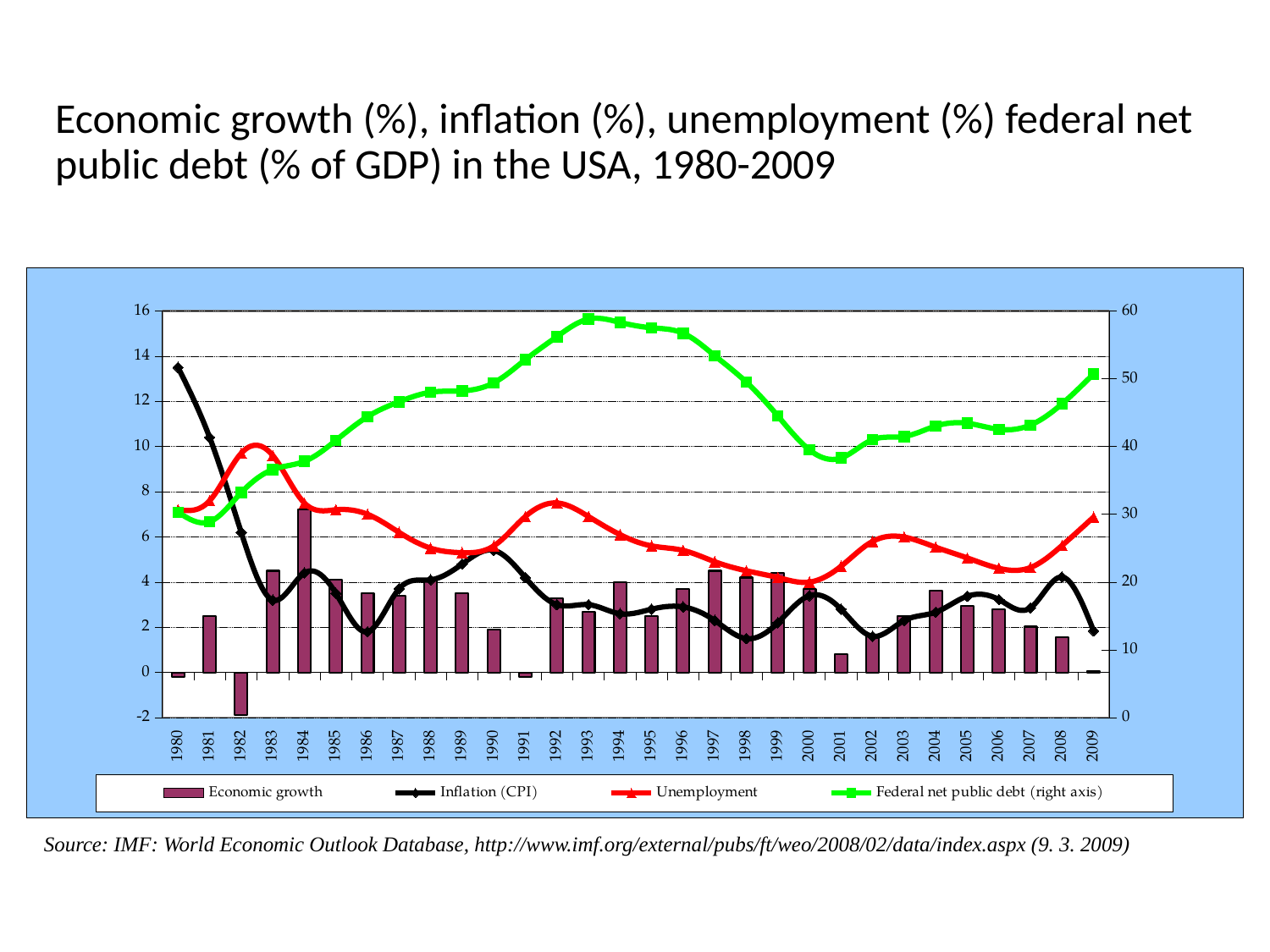

# Economic growth (%), inflation (%), unemployment (%) federal net public debt (% of GDP) in the USA, 1980-2009

### Chart

| Category | Economic growth | Inflation (CPI) | Unemployment | Federal net public debt (right axis) |
|---|---|---|---|---|
| 1980 | -0.2 | 13.5 | 7.2 | 30.3 |
| 1981 | 2.5 | 10.4 | 7.6 | 28.9 |
| 1982 | -1.9000000000000001 | 6.2 | 9.700000000000001 | 33.2 |
| 1983 | 4.5 | 3.2 | 9.6 | 36.6 |
| 1984 | 7.2 | 4.4 | 7.5 | 37.800000000000004 |
| 1985 | 4.1 | 3.5 | 7.2 | 40.9 |
| 1986 | 3.5 | 1.8 | 7.0 | 44.4 |
| 1987 | 3.4 | 3.7 | 6.2 | 46.6 |
| 1988 | 4.1 | 4.1 | 5.5 | 48.0 |
| 1989 | 3.5 | 4.8 | 5.3 | 48.2 |
| 1990 | 1.9000000000000001 | 5.4 | 5.6 | 49.4 |
| 1991 | -0.2 | 4.2 | 6.9 | 52.8 |
| 1992 | 3.3 | 3.0 | 7.5 | 56.2 |
| 1993 | 2.7 | 3.0 | 6.9 | 58.8 |
| 1994 | 4.0 | 2.6 | 6.1 | 58.3 |
| 1995 | 2.5 | 2.8 | 5.6 | 57.5 |
| 1996 | 3.7 | 2.9 | 5.4 | 56.7 |
| 1997 | 4.5 | 2.3 | 4.9 | 53.4 |
| 1998 | 4.2 | 1.5 | 4.5 | 49.5 |
| 1999 | 4.4 | 2.2 | 4.2 | 44.5 |
| 2000 | 3.7 | 3.4 | 4.0 | 39.5 |
| 2001 | 0.8 | 2.8 | 4.7 | 38.300000000000004 |
| 2002 | 1.6 | 1.6 | 5.8 | 41.0 |
| 2003 | 2.51 | 2.298 | 5.992 | 41.473000000000006 |
| 2004 | 3.637 | 2.668 | 5.542 | 43.019000000000005 |
| 2005 | 2.9389999999999987 | 3.3749999999999987 | 5.0669999999999975 | 43.43 |
| 2006 | 2.779 | 3.226 | 4.6079999999999846 | 42.53500000000001 |
| 2007 | 2.028 | 2.8579999999999997 | 4.6419999999999995 | 43.16800000000001 |
| 2008 | 1.572 | 4.2239999999999975 | 5.6169999999999956 | 46.29100000000001 |
| 2009 | 0.055000000000000014 | 1.844 | 6.875 | 50.69800000000014 |
Source: IMF: World Economic Outlook Database, http://www.imf.org/external/pubs/ft/weo/2008/02/data/index.aspx (9. 3. 2009)